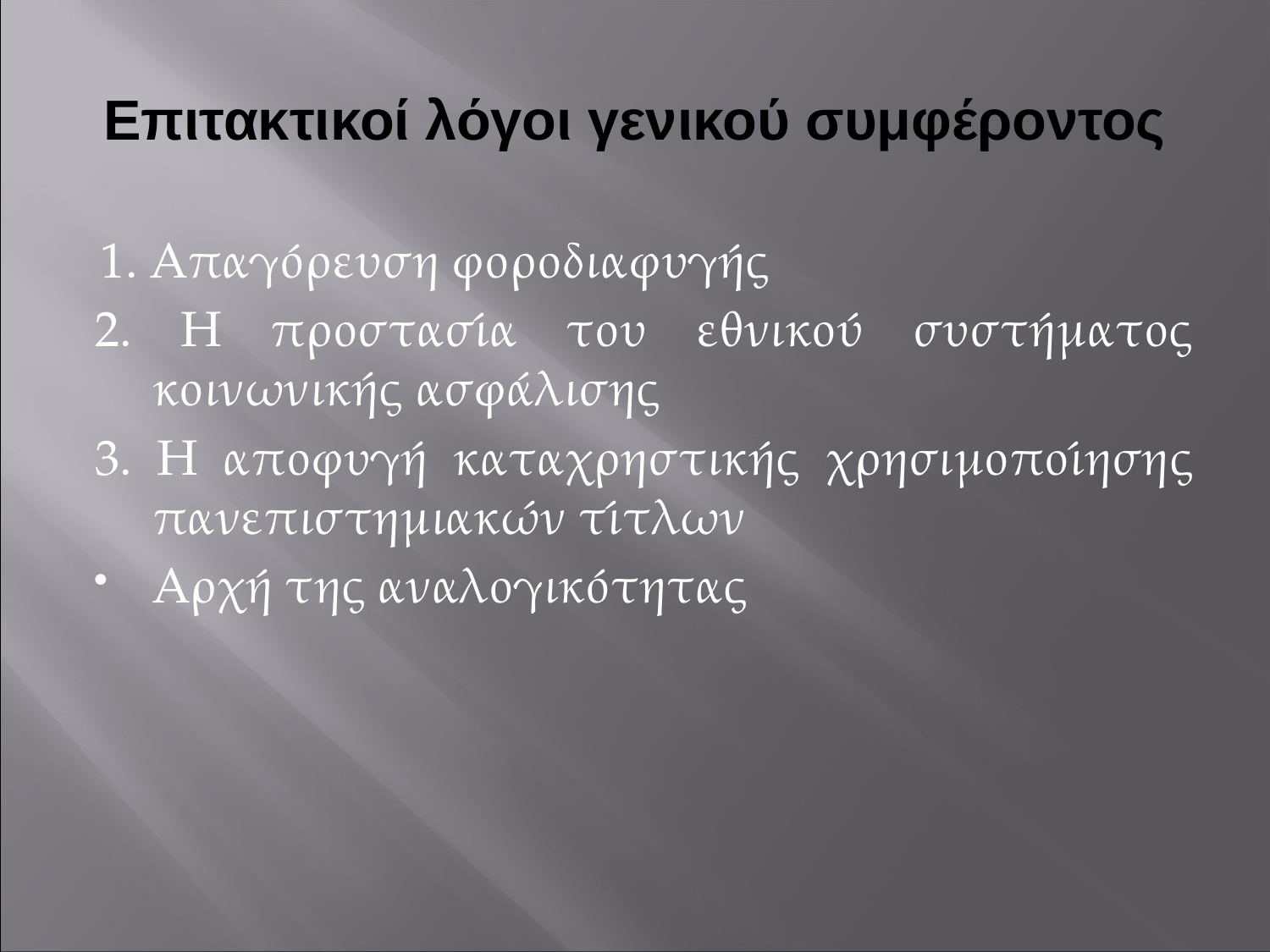

# Επιτακτικοί λόγοι γενικού συμφέροντος
  1. Απαγόρευση φοροδιαφυγής
2. Η προστασία του εθνικού συστήματος κοινωνικής ασφάλισης
3. Η αποφυγή καταχρηστικής χρησιμοποίησης πανεπιστημιακών τίτλων
Αρχή της αναλογικότητας